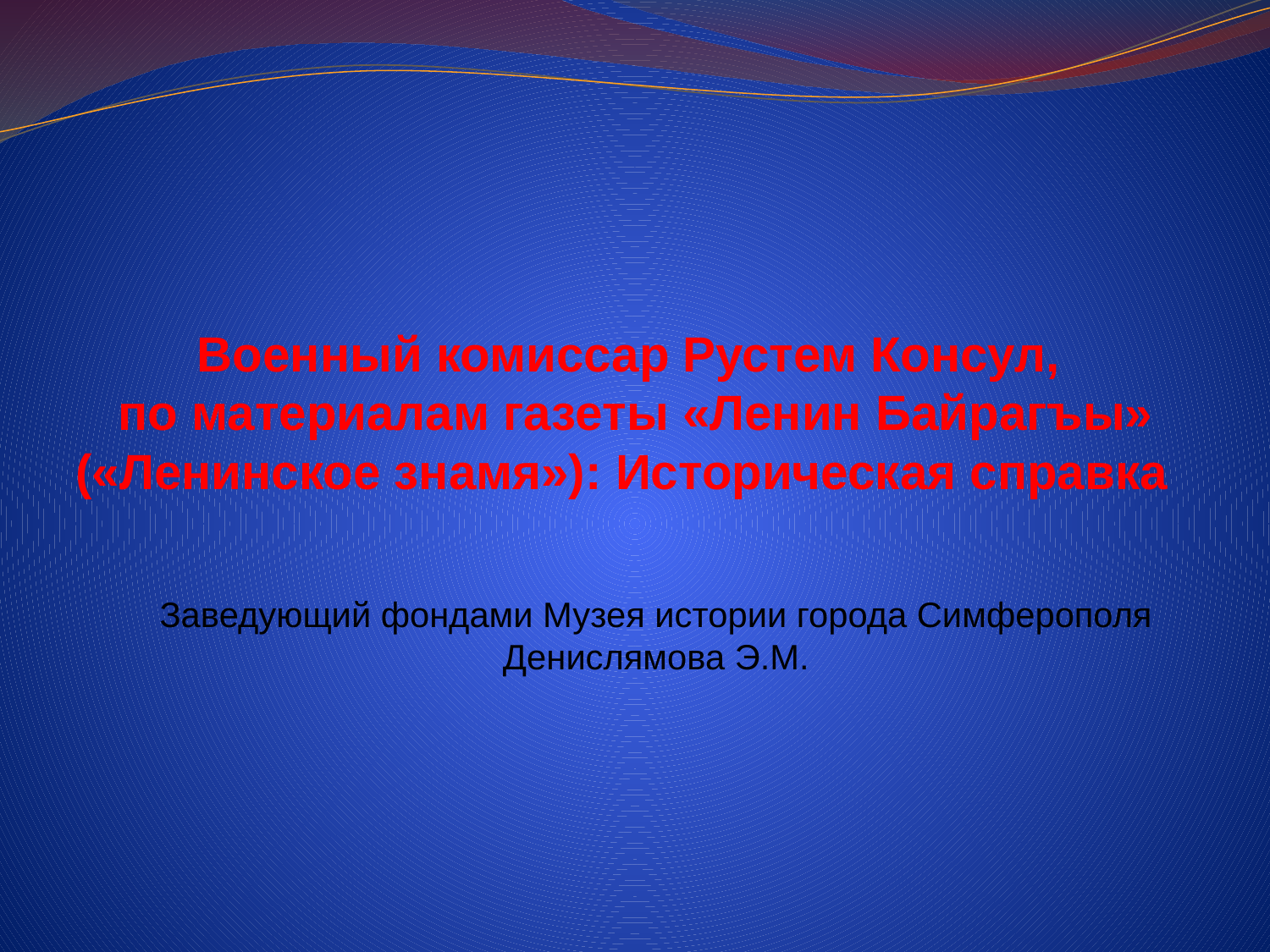

# Военный комиссар Рустем Консул, по материалам газеты «Ленин Байрагъы» («Ленинское знамя»): Историческая справка
Заведующий фондами Музея истории города Симферополя Денислямова Э.М.